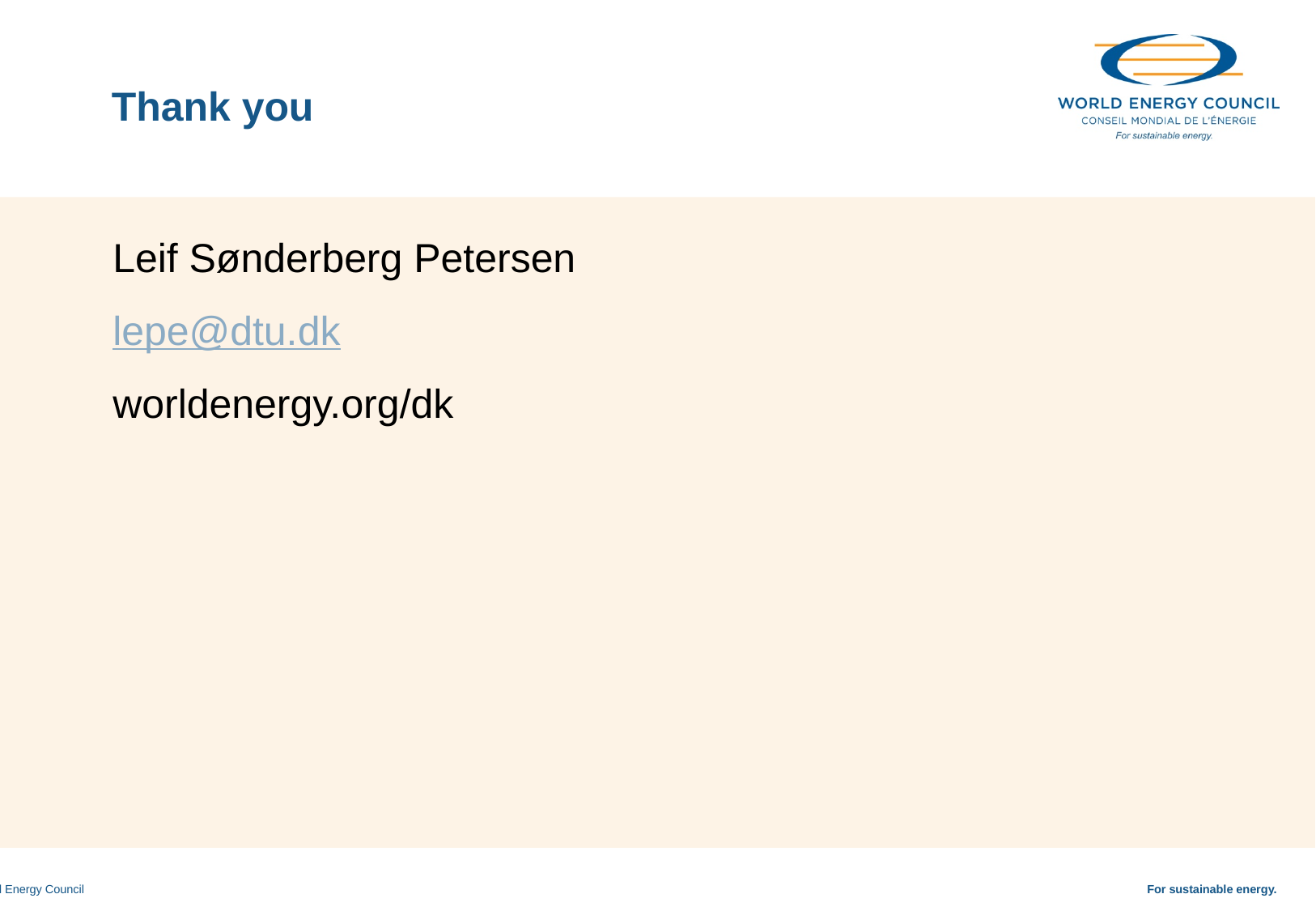

# Thank you
Leif Sønderberg Petersen
lepe@dtu.dk
worldenergy.org/dk